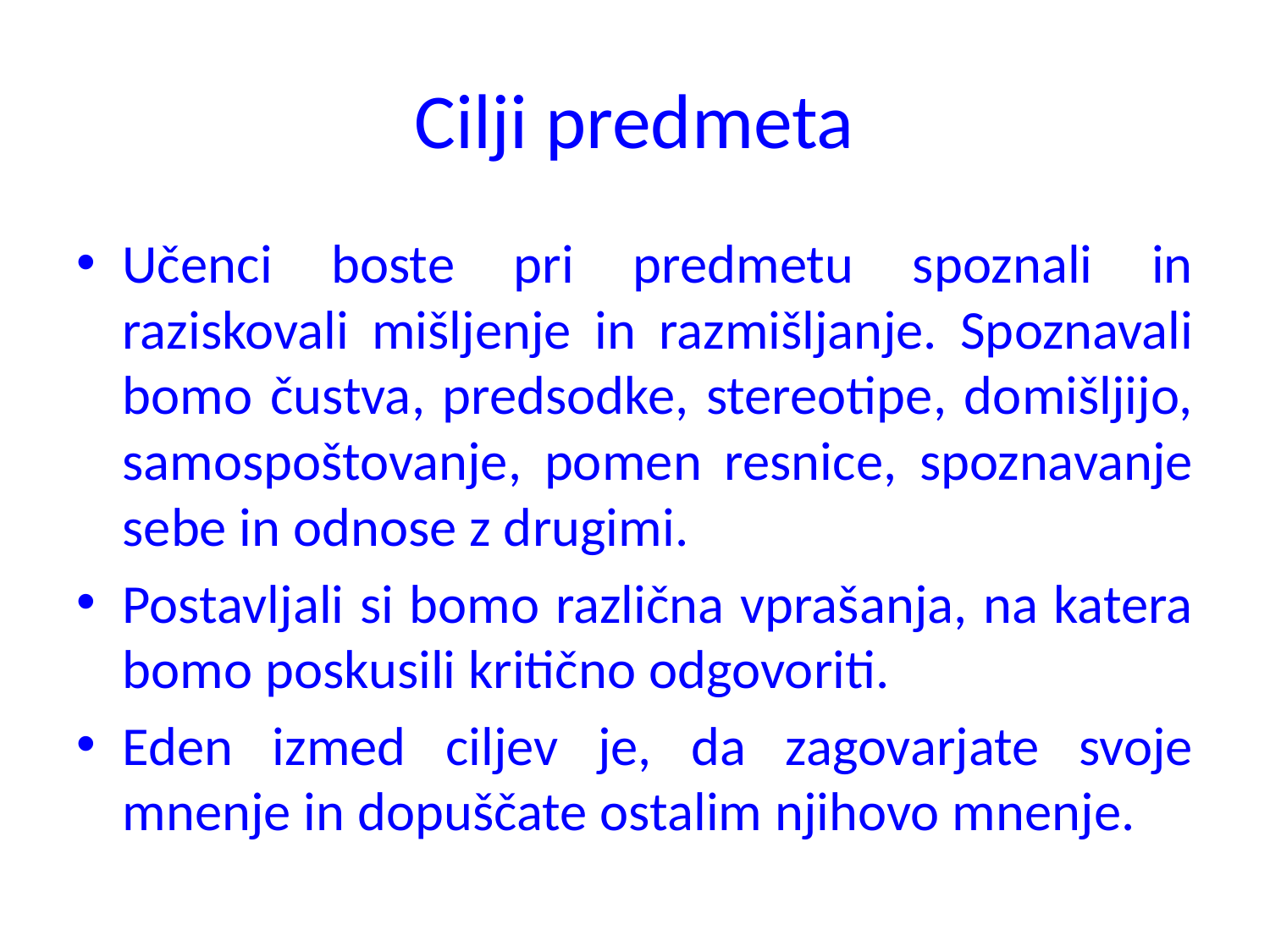

# Cilji predmeta
Učenci boste pri predmetu spoznali in raziskovali mišljenje in razmišljanje. Spoznavali bomo čustva, predsodke, stereotipe, domišljijo, samospoštovanje, pomen resnice, spoznavanje sebe in odnose z drugimi.
Postavljali si bomo različna vprašanja, na katera bomo poskusili kritično odgovoriti.
Eden izmed ciljev je, da zagovarjate svoje mnenje in dopuščate ostalim njihovo mnenje.